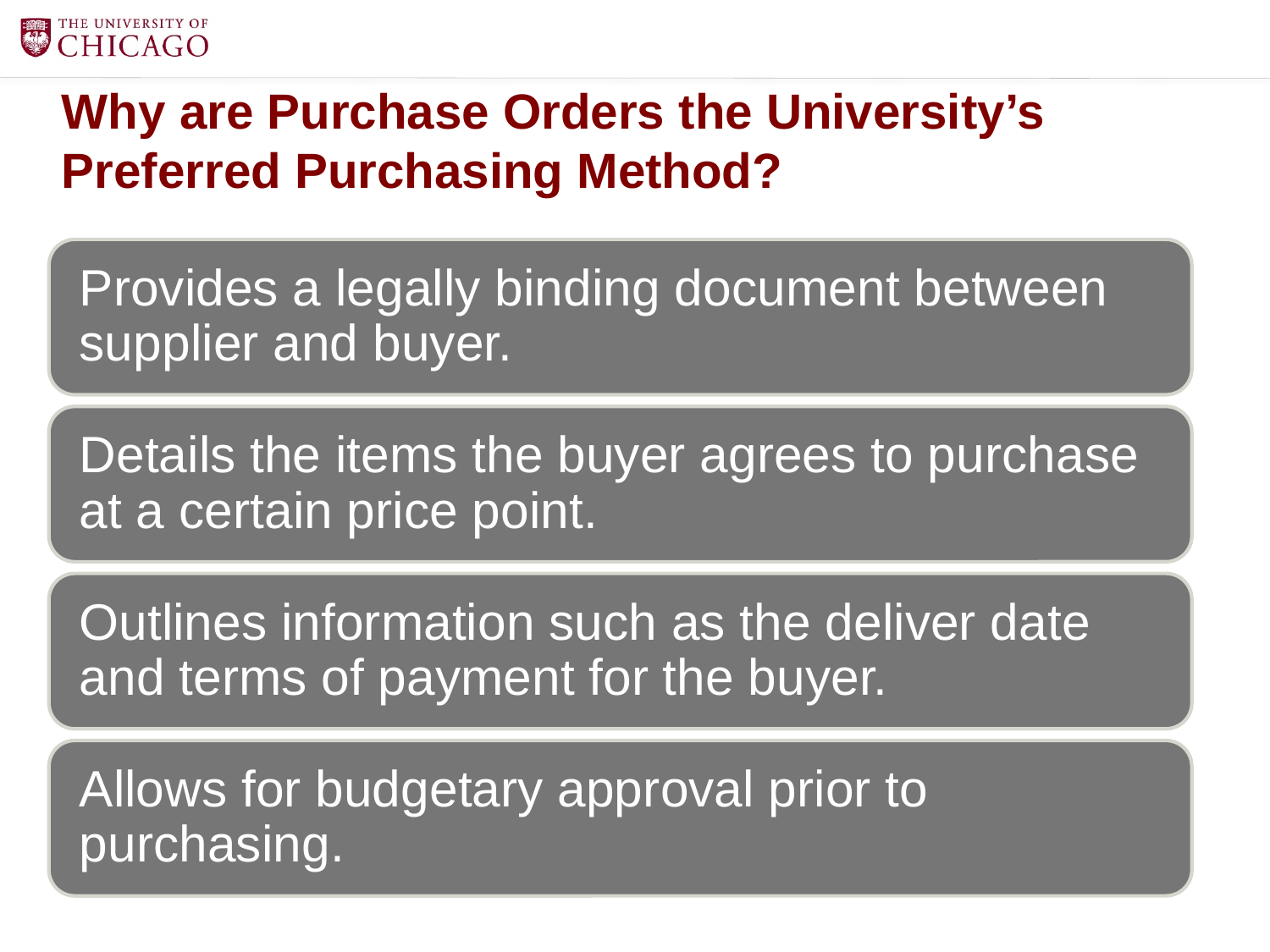

# Why are Purchase Orders the University’s Preferred Purchasing Method?
Provides a legally binding document between supplier and buyer.
Details the items the buyer agrees to purchase at a certain price point.
Outlines information such as the deliver date and terms of payment for the buyer.
Allows for budgetary approval prior to purchasing.